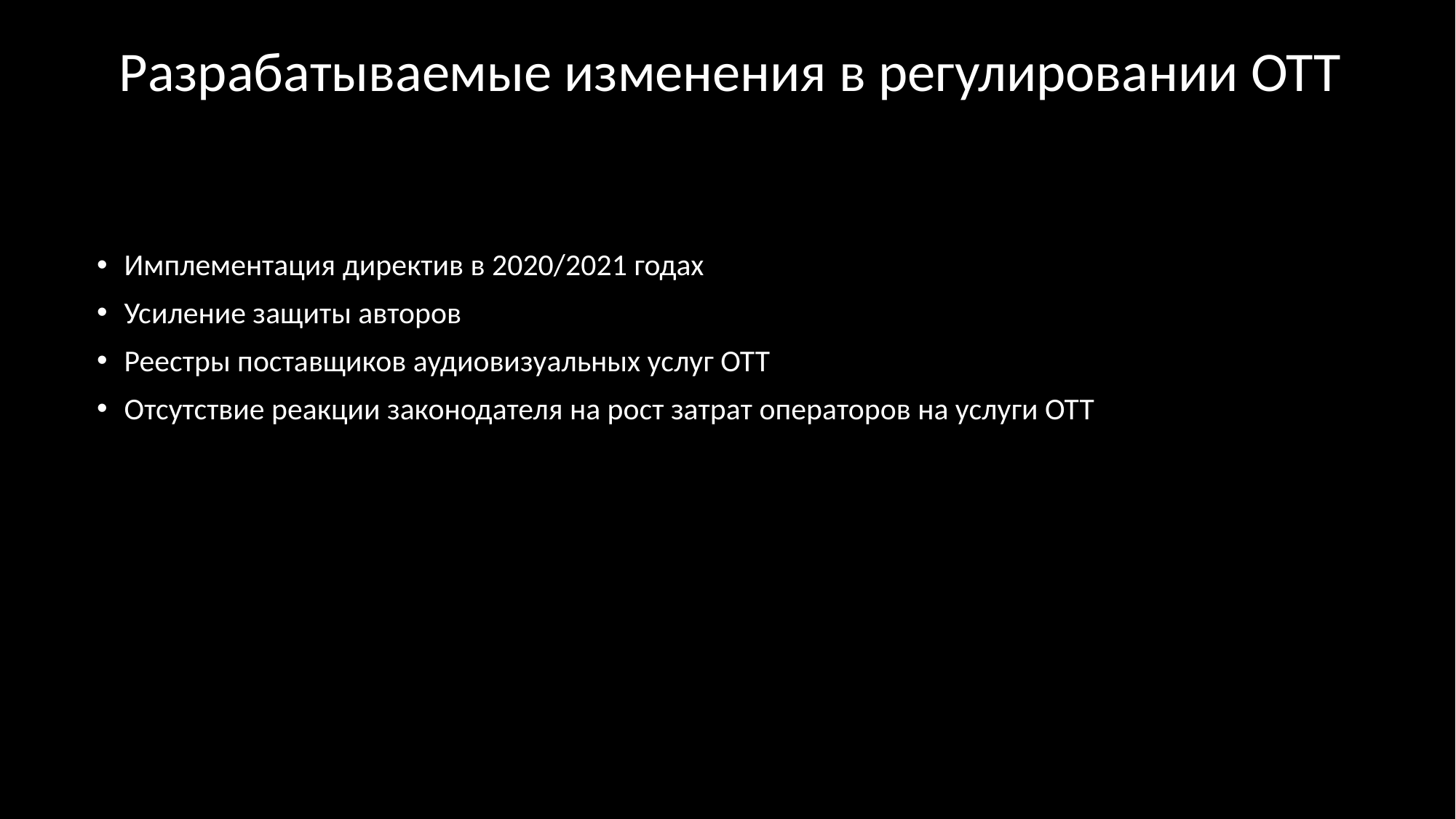

# Разрабатываемые изменения в регулировании OTT
Имплементация директив в 2020/2021 годах
Усиление защиты авторов
Реестры поставщиков аудиовизуальных услуг OTT
Отсутствие реакции законодателя на рост затрат операторов на услуги OTT